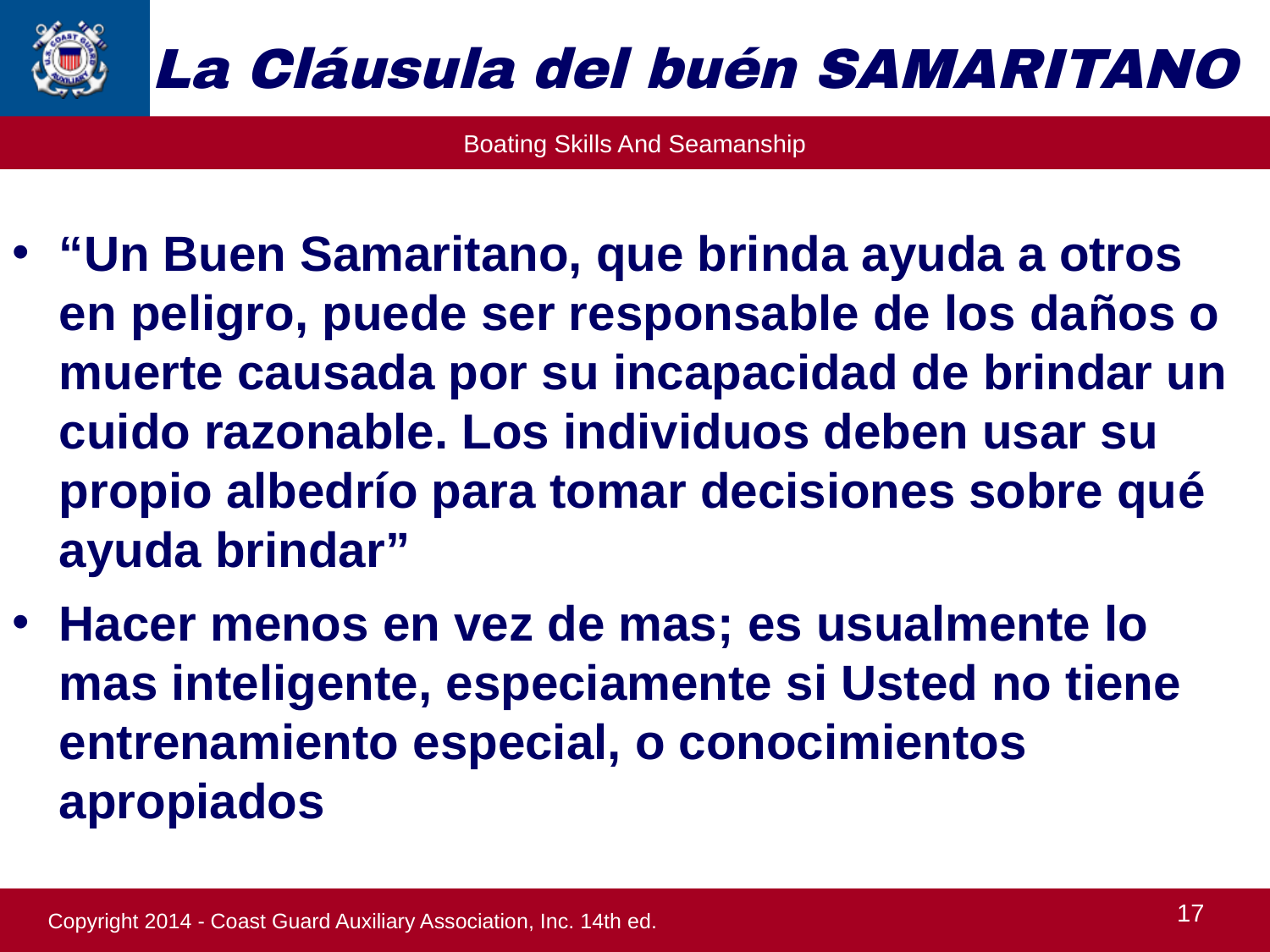

La Cláusula del buén SAMARITANO
“Un Buen Samaritano, que brinda ayuda a otros en peligro, puede ser responsable de los daños o muerte causada por su incapacidad de brindar un cuido razonable. Los individuos deben usar su propio albedrío para tomar decisiones sobre qué ayuda brindar”
Hacer menos en vez de mas; es usualmente lo mas inteligente, especiamente si Usted no tiene entrenamiento especial, o conocimientos apropiados
17